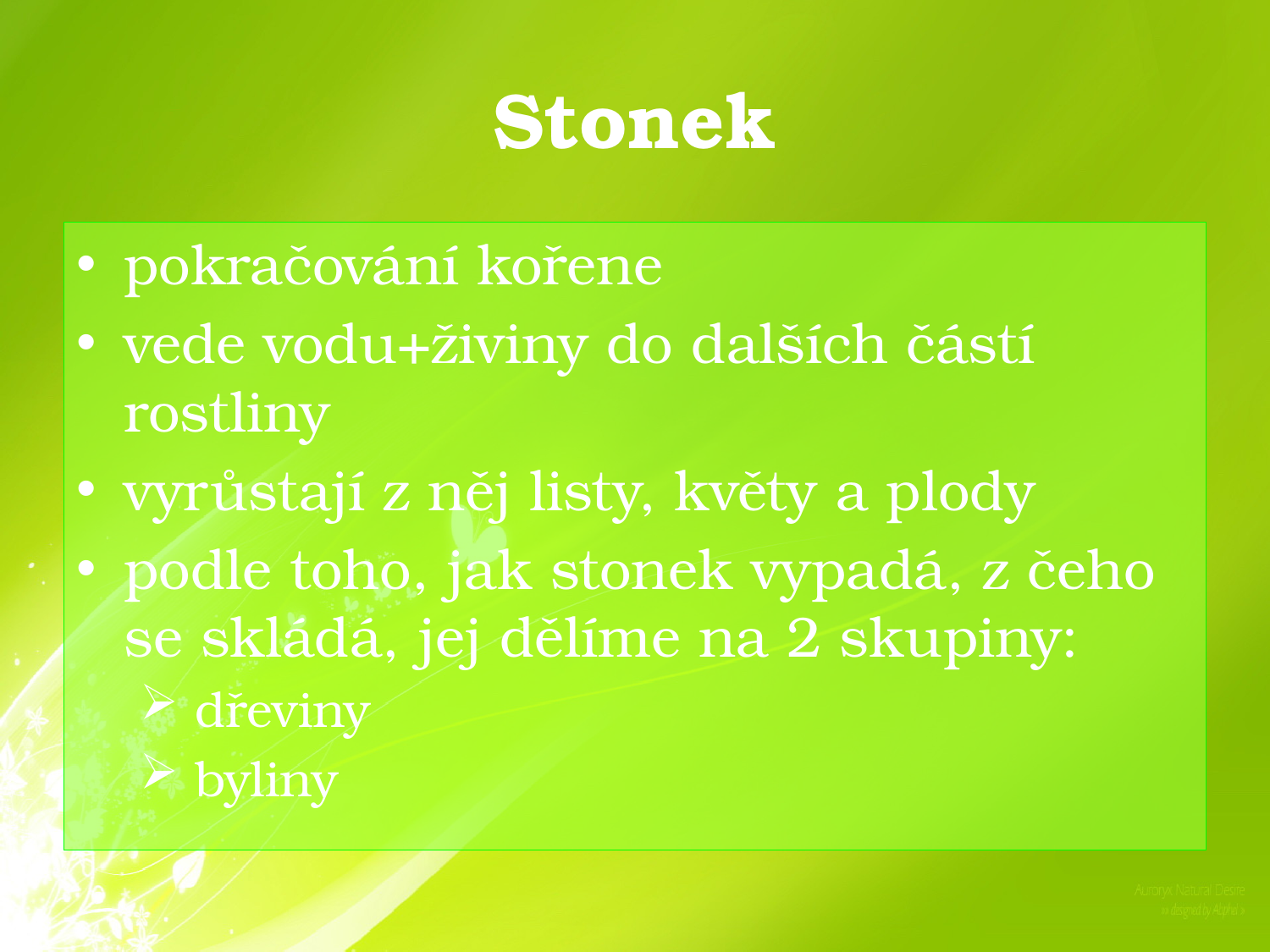

# Stonek
pokračování kořene
vede vodu+živiny do dalších částí rostliny
vyrůstají z něj listy, květy a plody
podle toho, jak stonek vypadá, z čeho se skládá, jej dělíme na 2 skupiny:
 dřeviny
 byliny